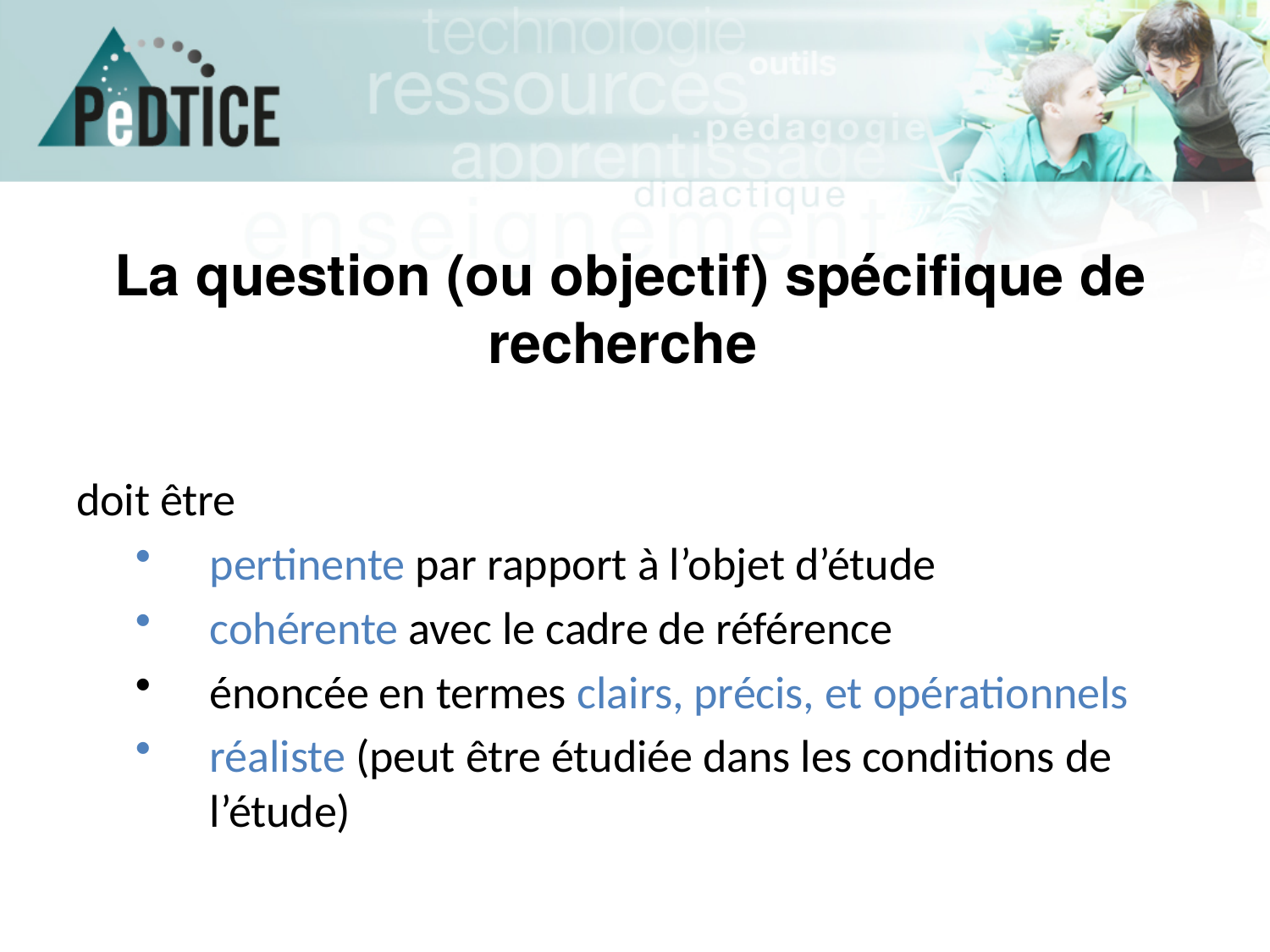

# La question (ou objectif) spécifique de recherche
doit être
pertinente par rapport à l’objet d’étude
cohérente avec le cadre de référence
énoncée en termes clairs, précis, et opérationnels
réaliste (peut être étudiée dans les conditions de l’étude)